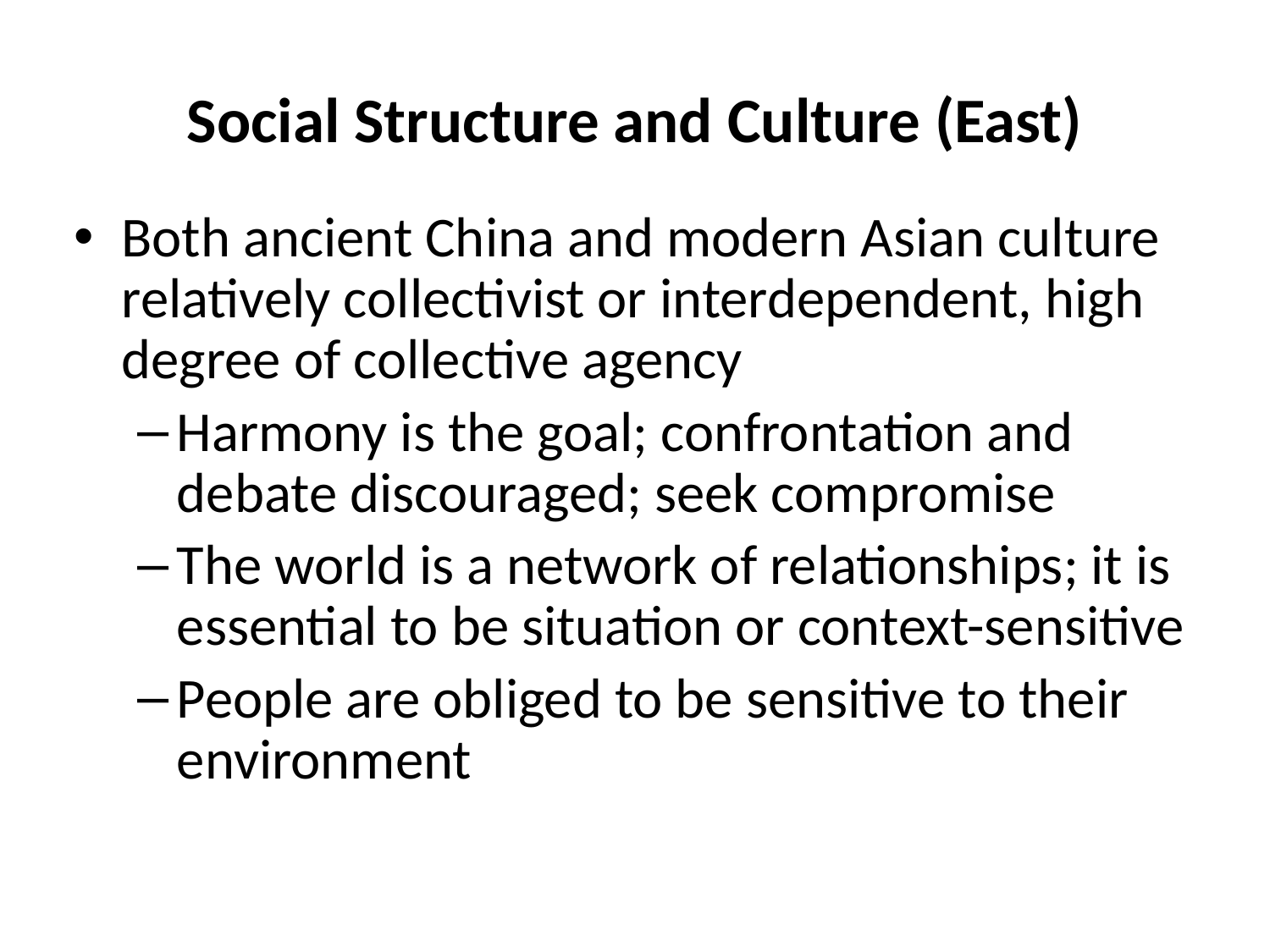

# Social Structure and Culture (East)
Both ancient China and modern Asian culture relatively collectivist or interdependent, high degree of collective agency
Harmony is the goal; confrontation and debate discouraged; seek compromise
The world is a network of relationships; it is essential to be situation or context-sensitive
People are obliged to be sensitive to their environment